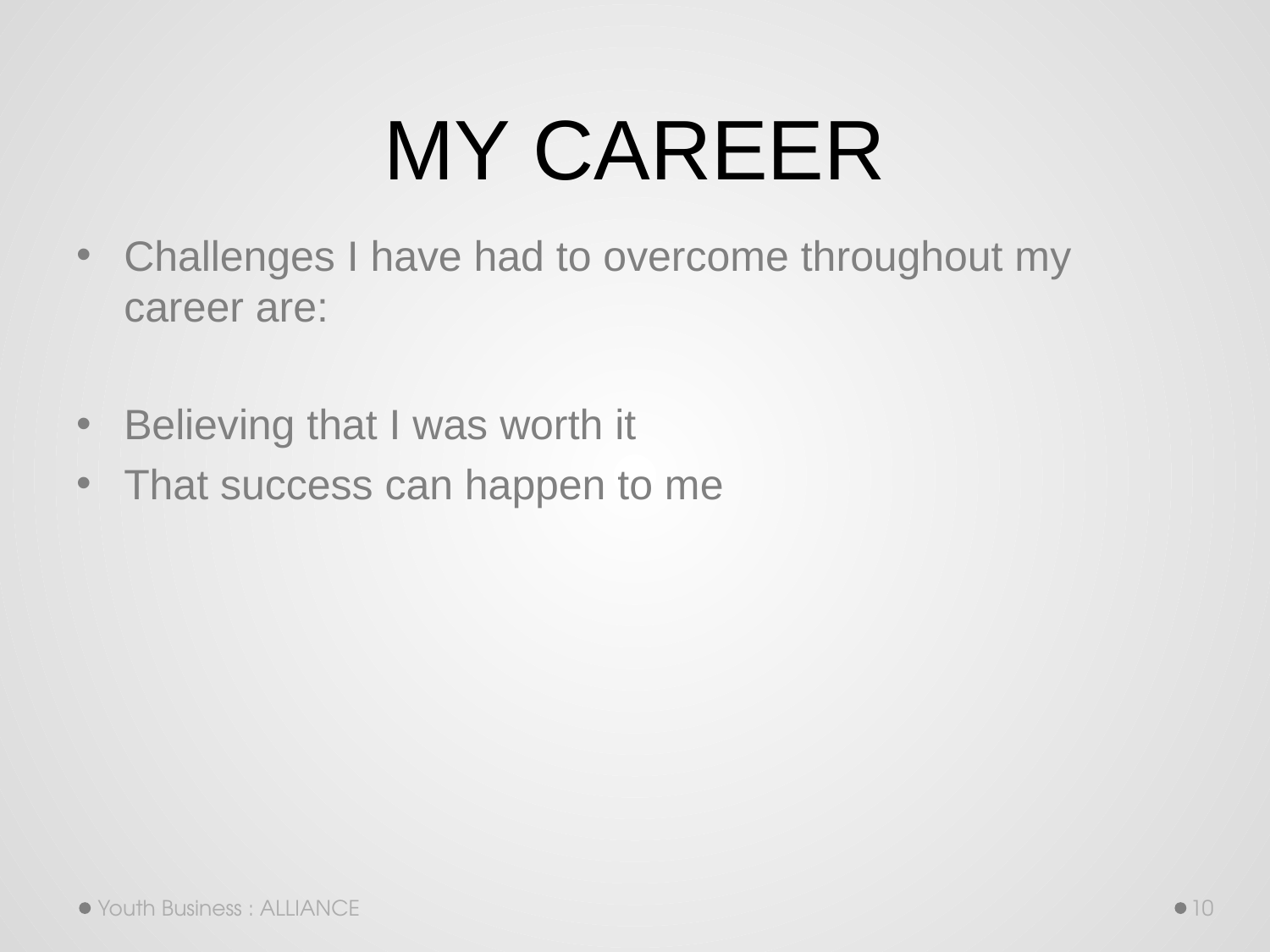

# My Career
Challenges I have had to overcome throughout my career are:

Believing that I was worth it
That success can happen to me

Youth Business : ALLIANCE
10